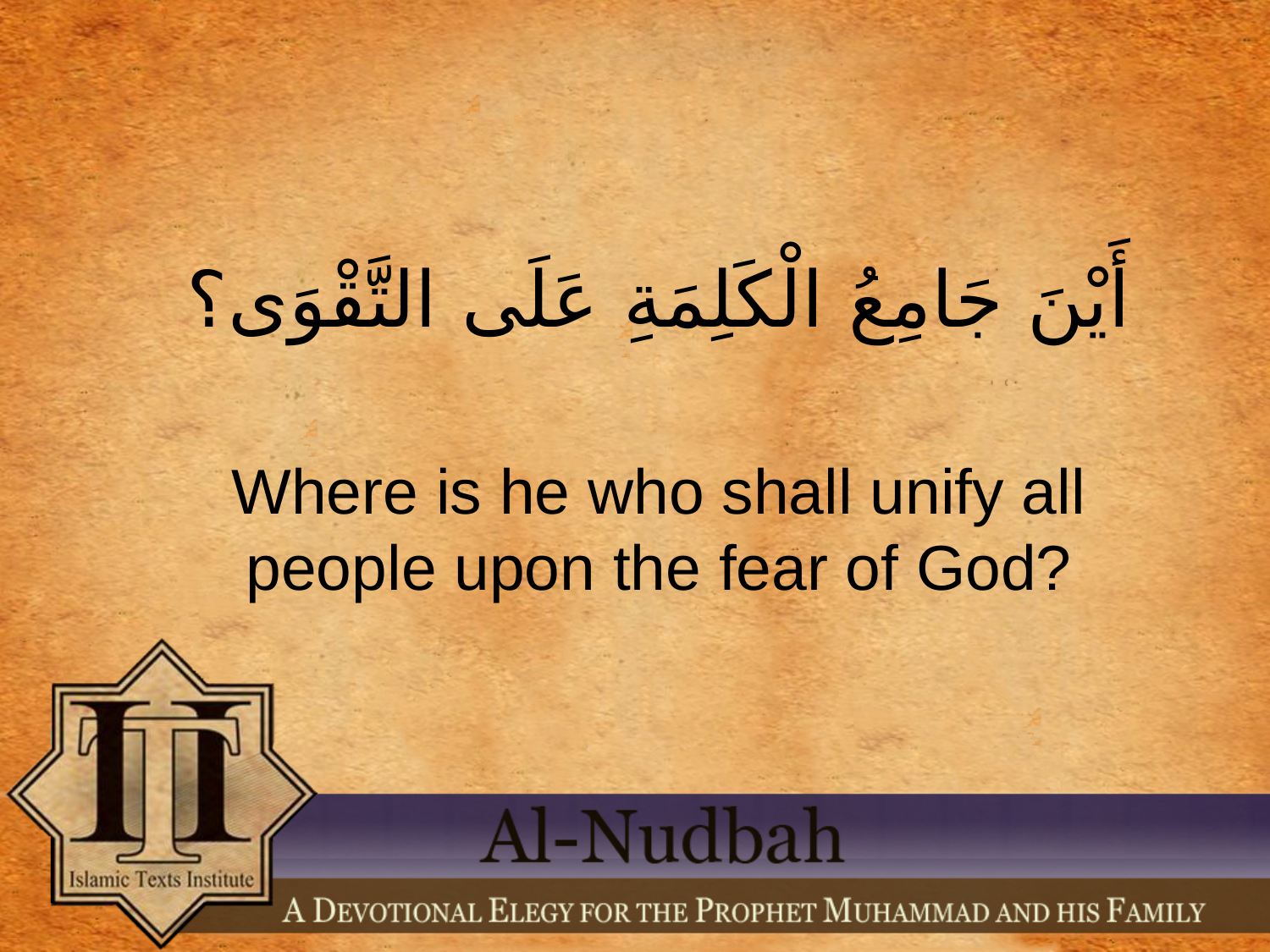

أَيْنَ جَامِعُ الْكَلِمَةِ عَلَى التَّقْوَى؟
Where is he who shall unify all people upon the fear of God?